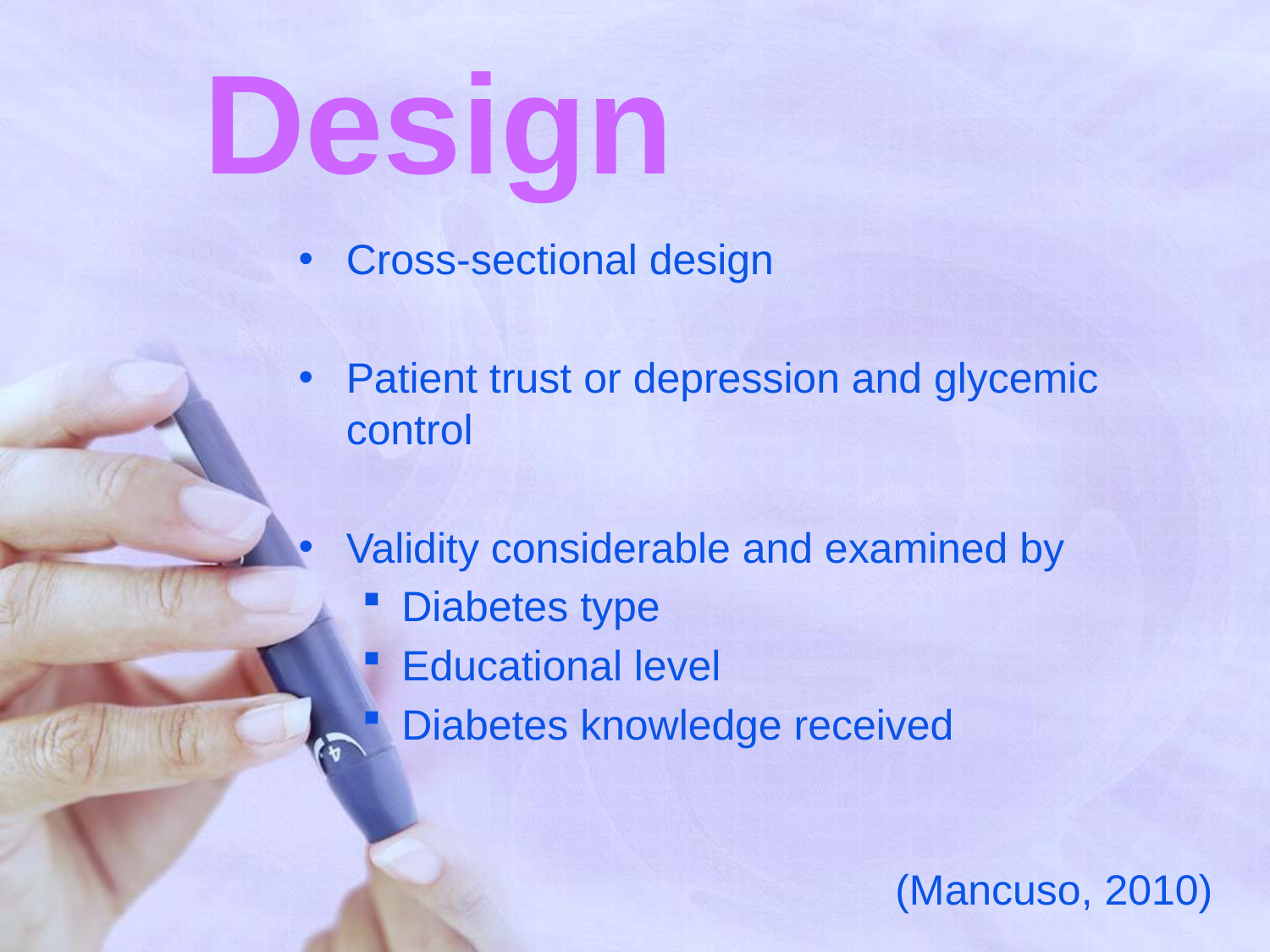

# Design
Cross-sectional design

Patient trust or depression and glycemic control

Validity considerable and examined by
Diabetes type
Educational level
Diabetes knowledge received

(Mancuso, 2010)